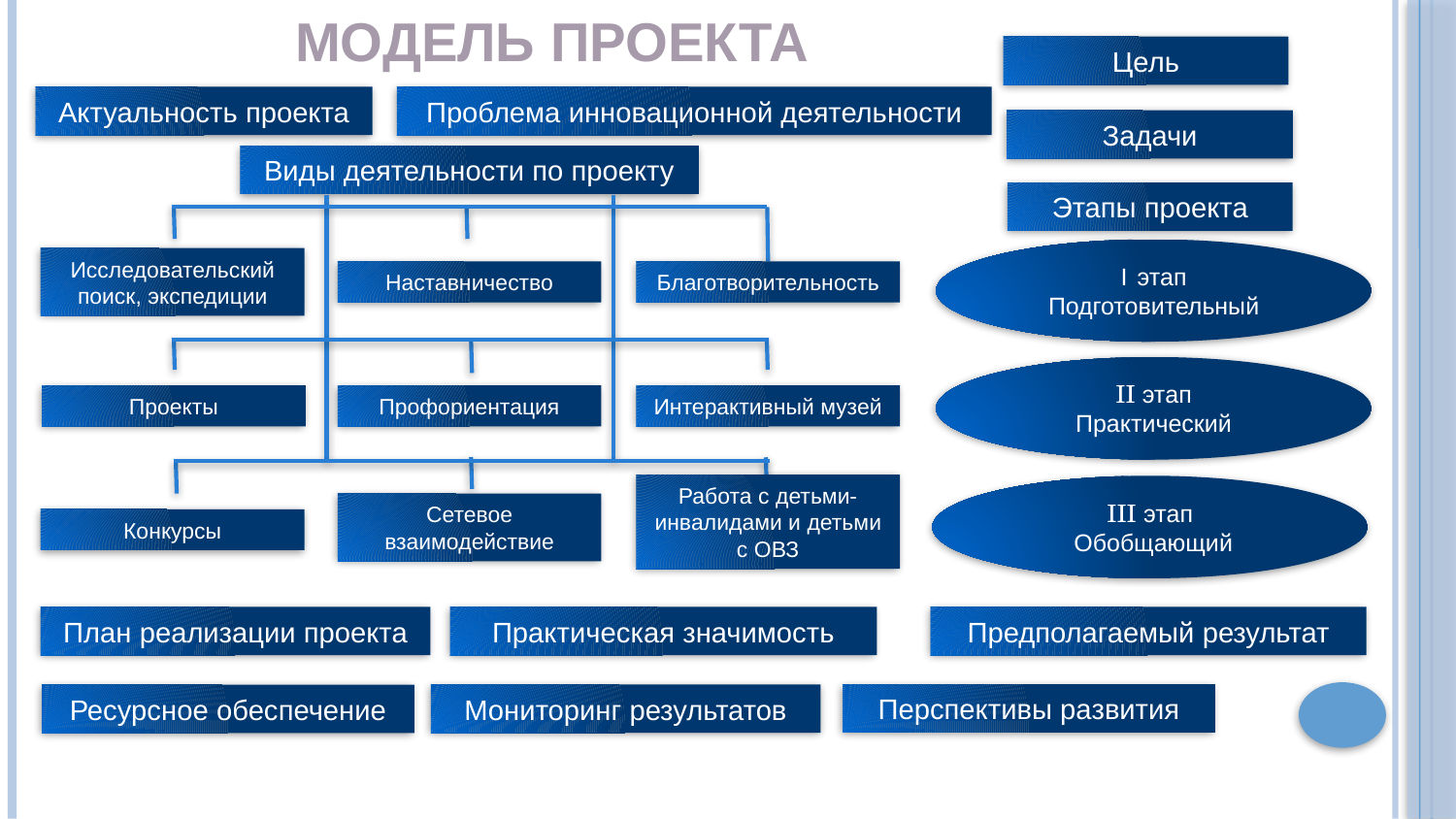

# Модель проекта
Цель
Актуальность проекта
Проблема инновационной деятельности
Задачи
Виды деятельности по проекту
Этапы проекта
Исследовательский поиск, экспедиции
Наставничество
Благотворительность
I этап Подготовительный
II этап
Практический
Проекты
Профориентация
Интерактивный музей
Работа с детьми-инвалидами и детьми с ОВЗ
III этап
 Обобщающий
Сетевое взаимодействие
Конкурсы
План реализации проекта
Практическая значимость
Предполагаемый результат
Мониторинг результатов
Ресурсное обеспечение
Перспективы развития